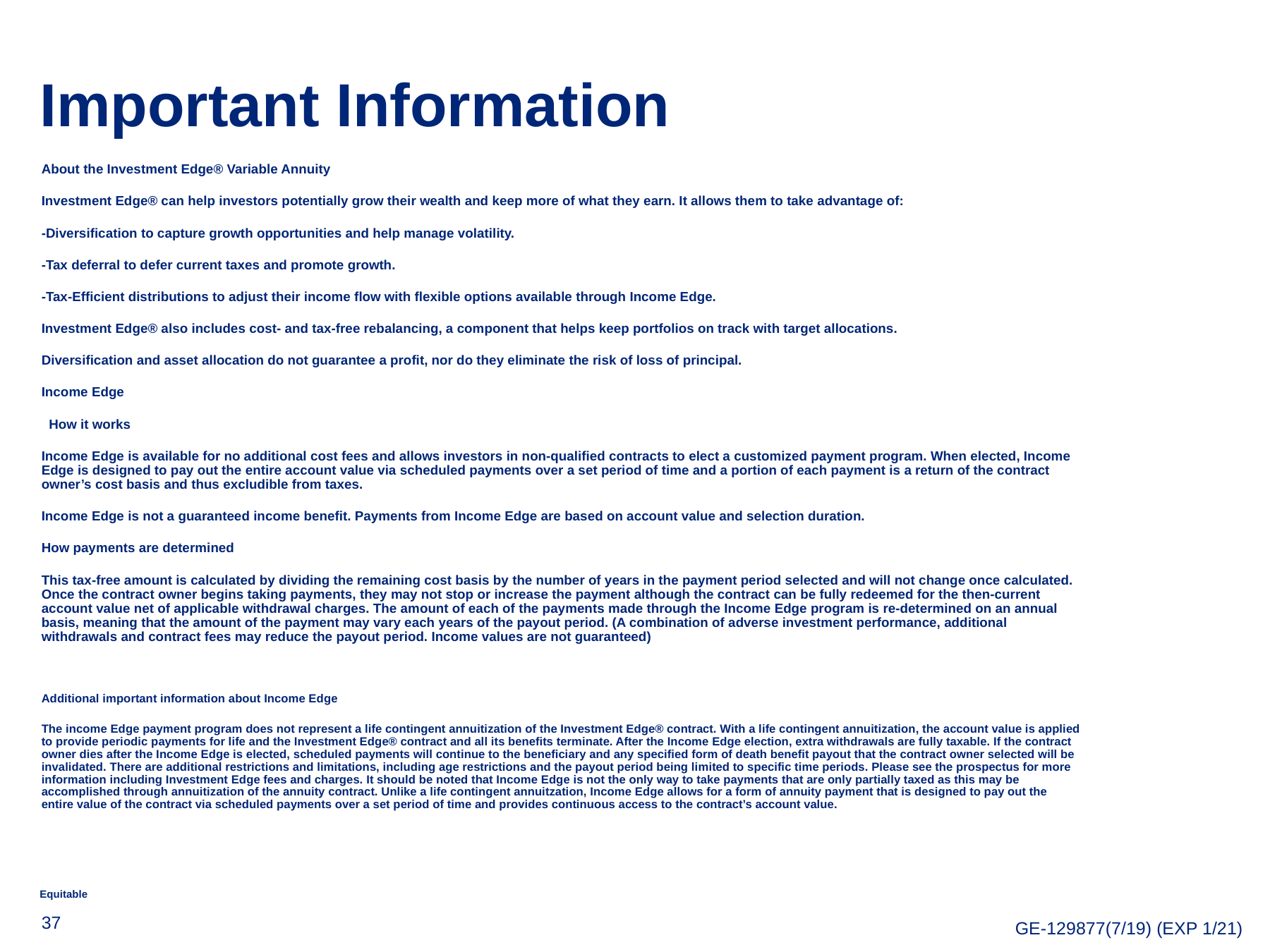

Important Information

About the Investment Edge® Variable Annuity
Investment Edge® can help investors potentially grow their wealth and keep more of what they earn. It allows them to take advantage of:
-Diversification to capture growth opportunities and help manage volatility.
-Tax deferral to defer current taxes and promote growth.
-Tax-Efficient distributions to adjust their income flow with flexible options available through Income Edge.
Investment Edge® also includes cost- and tax-free rebalancing, a component that helps keep portfolios on track with target allocations.
Diversification and asset allocation do not guarantee a profit, nor do they eliminate the risk of loss of principal.
Income Edge
  How it works
Income Edge is available for no additional cost fees and allows investors in non-qualified contracts to elect a customized payment program. When elected, Income Edge is designed to pay out the entire account value via scheduled payments over a set period of time and a portion of each payment is a return of the contract owner’s cost basis and thus excludible from taxes.
Income Edge is not a guaranteed income benefit. Payments from Income Edge are based on account value and selection duration.
How payments are determined
This tax-free amount is calculated by dividing the remaining cost basis by the number of years in the payment period selected and will not change once calculated. Once the contract owner begins taking payments, they may not stop or increase the payment although the contract can be fully redeemed for the then-current account value net of applicable withdrawal charges. The amount of each of the payments made through the Income Edge program is re-determined on an annual basis, meaning that the amount of the payment may vary each years of the payout period. (A combination of adverse investment performance, additional withdrawals and contract fees may reduce the payout period. Income values are not guaranteed)

Additional important information about Income Edge
The income Edge payment program does not represent a life contingent annuitization of the Investment Edge® contract. With a life contingent annuitization, the account value is applied to provide periodic payments for life and the Investment Edge® contract and all its benefits terminate. After the Income Edge election, extra withdrawals are fully taxable. If the contract owner dies after the Income Edge is elected, scheduled payments will continue to the beneficiary and any specified form of death benefit payout that the contract owner selected will be invalidated. There are additional restrictions and limitations, including age restrictions and the payout period being limited to specific time periods. Please see the prospectus for more information including Investment Edge fees and charges. It should be noted that Income Edge is not the only way to take payments that are only partially taxed as this may be accomplished through annuitization of the annuity contract. Unlike a life contingent annuitzation, Income Edge allows for a form of annuity payment that is designed to pay out the entire value of the contract via scheduled payments over a set period of time and provides continuous access to the contract’s account value.

37
GE-129877(7/19) (EXP 1/21)